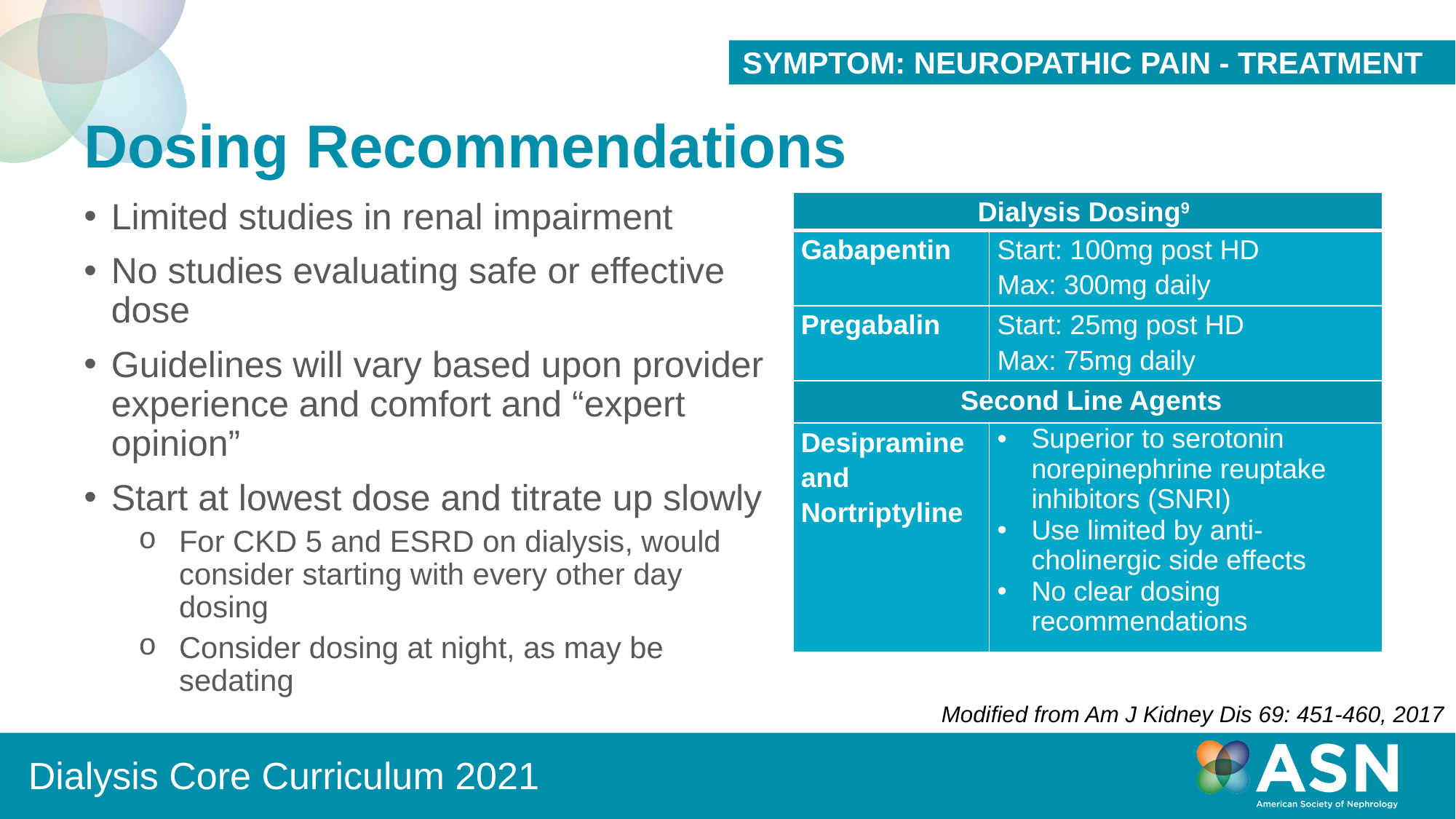

Symptom: Neuropathic Pain - treatment
# Dosing Recommendations
 Second Line agents
Limited studies in renal impairment
No studies evaluating safe or effective dose
Guidelines will vary based upon provider experience and comfort and “expert opinion”
Start at lowest dose and titrate up slowly
For CKD 5 and ESRD on dialysis, would consider starting with every other day dosing
Consider dosing at night, as may be sedating

| Dialysis Dosing9 |  |
| --- | --- |
| Gabapentin | Start: 100mg post HD Max: 300mg daily |
| Pregabalin | Start: 25mg post HD Max: 75mg daily |
| Second Line Agents |  |
| Desipramine and Nortriptyline | Superior to serotonin norepinephrine reuptake inhibitors (SNRI) Use limited by anti-cholinergic side effects No clear dosing recommendations |
Modified from Am J Kidney Dis 69: 451-460, 2017
Dialysis Core Curriculum 2021